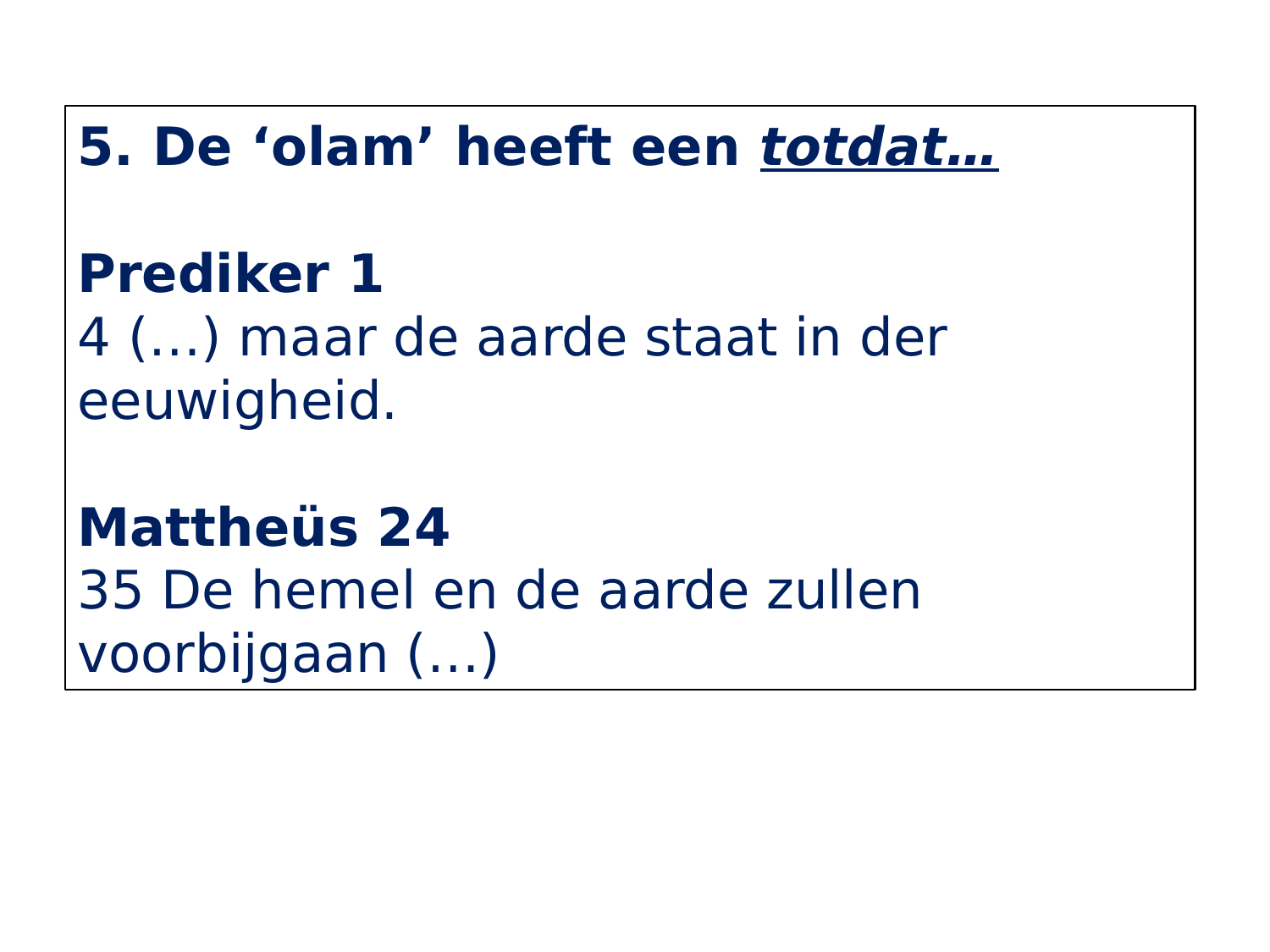

5. De ‘olam’ heeft een totdat…

Prediker 1
4 (…) maar de aarde staat in der eeuwigheid.

Mattheüs 24
35 De hemel en de aarde zullen voorbijgaan (…)